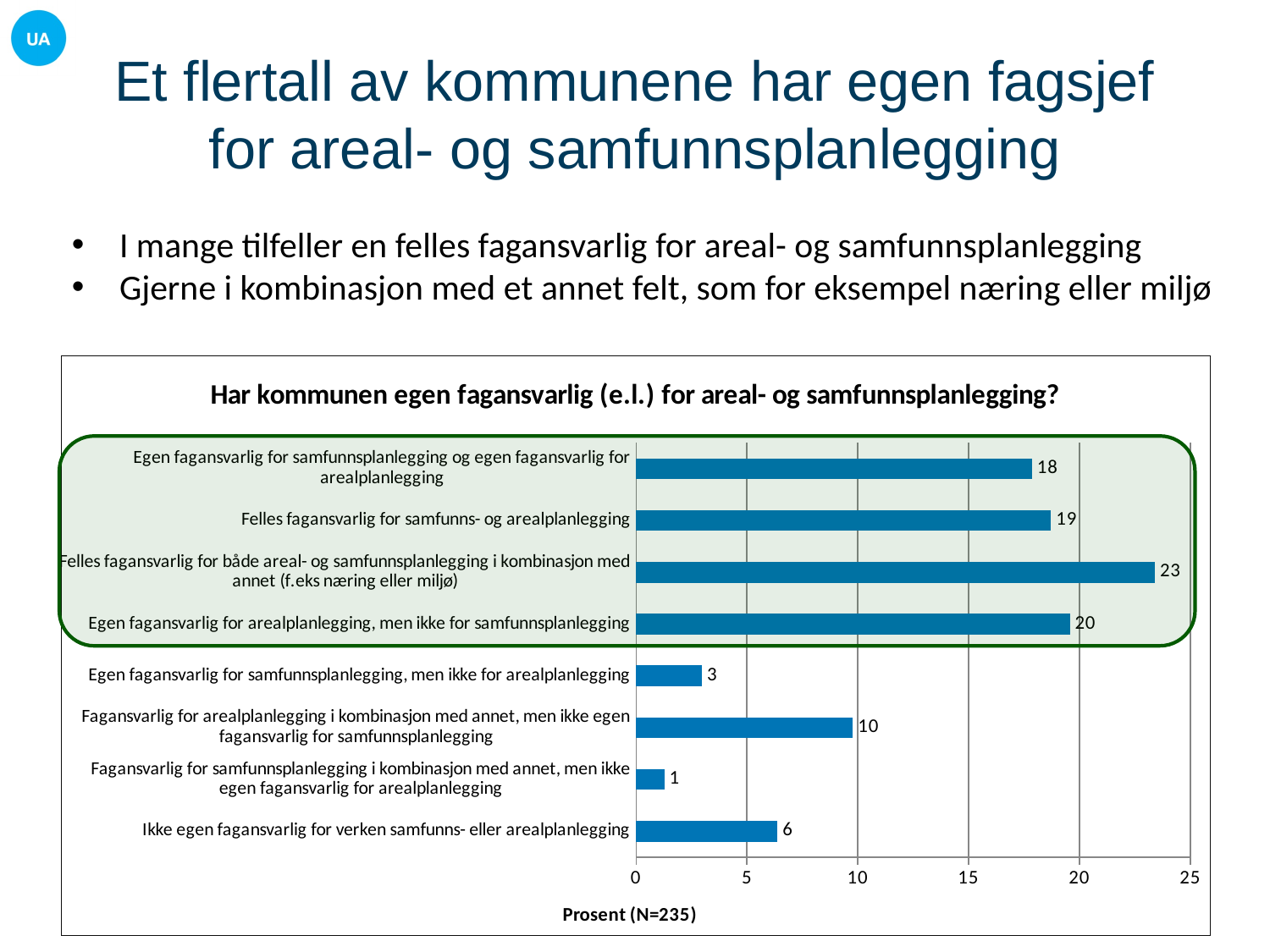

# Et flertall av kommunene har egen fagsjef for areal- og samfunnsplanlegging
I mange tilfeller en felles fagansvarlig for areal- og samfunnsplanlegging
Gjerne i kombinasjon med et annet felt, som for eksempel næring eller miljø

### Chart: Har kommunen egen fagansvarlig (e.l.) for areal- og samfunnsplanlegging?

| Category |  |
|---|---|
| Egen fagansvarlig for samfunnsplanlegging og egen fagansvarlig for arealplanlegging | 17.872340425531917 |
| Felles fagansvarlig for samfunns- og arealplanlegging | 18.72340425531915 |
| Felles fagansvarlig for både areal- og samfunnsplanlegging i kombinasjon med annet (f.eks næring eller miljø) | 23.404255319148938 |
| Egen fagansvarlig for arealplanlegging, men ikke for samfunnsplanlegging | 19.574468085106382 |
| Egen fagansvarlig for samfunnsplanlegging, men ikke for arealplanlegging | 2.9787234042553195 |
| Fagansvarlig for arealplanlegging i kombinasjon med annet, men ikke egen fagansvarlig for samfunnsplanlegging | 9.787234042553191 |
| Fagansvarlig for samfunnsplanlegging i kombinasjon med annet, men ikke egen fagansvarlig for arealplanlegging | 1.276595744680851 |
| Ikke egen fagansvarlig for verken samfunns- eller arealplanlegging | 6.382978723404255 |